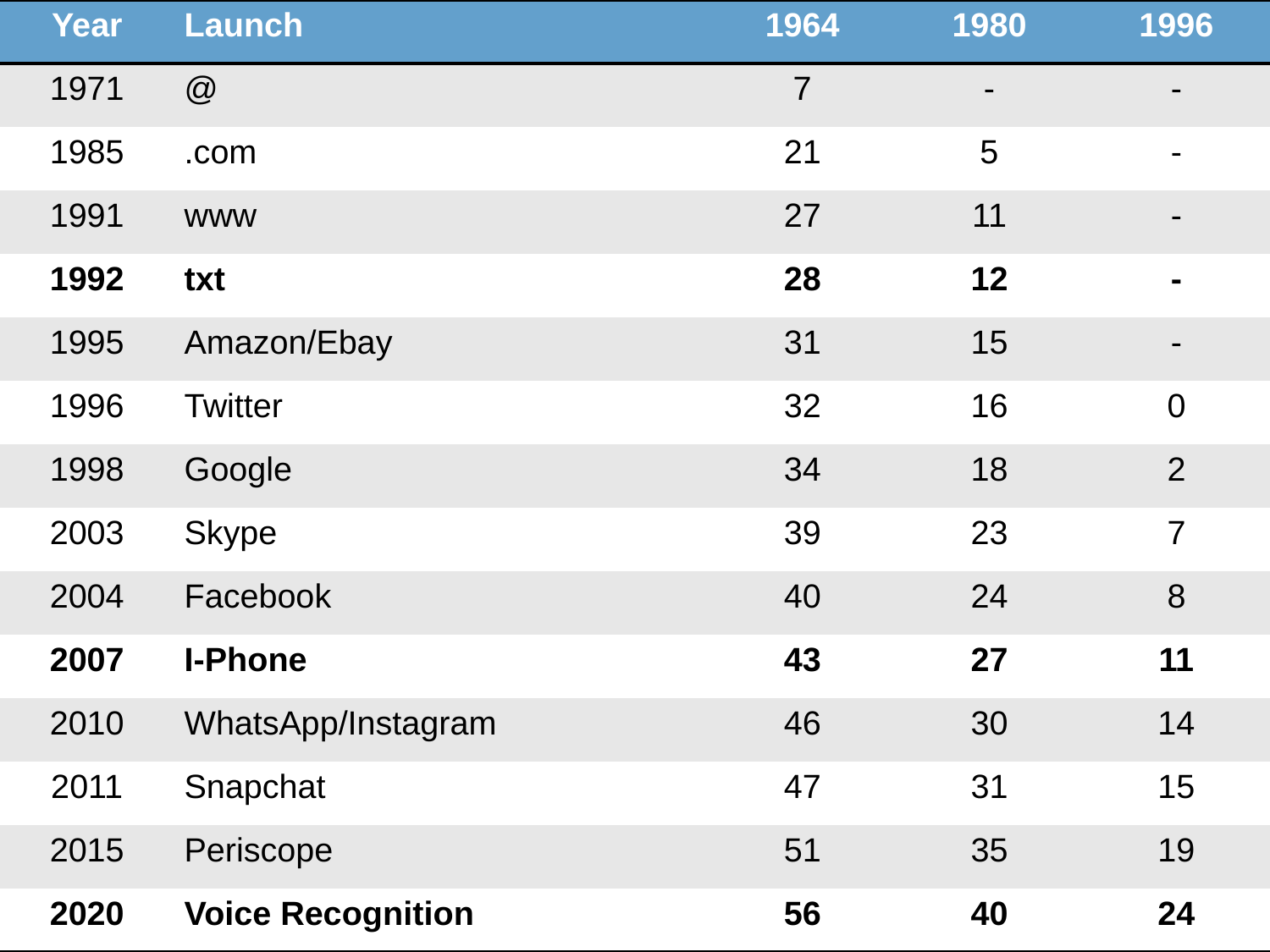

| Year | Launch | 1964 | 1980 | 1996 |
| --- | --- | --- | --- | --- |
| 1971 | @ | 7 | - | - |
| 1985 | .com | 21 | 5 | - |
| 1991 | www | 27 | 11 | - |
| 1992 | txt | 28 | 12 | - |
| 1995 | Amazon/Ebay | 31 | 15 | - |
| 1996 | Twitter | 32 | 16 | 0 |
| 1998 | Google | 34 | 18 | 2 |
| 2003 | Skype | 39 | 23 | 7 |
| 2004 | Facebook | 40 | 24 | 8 |
| 2007 | I-Phone | 43 | 27 | 11 |
| 2010 | WhatsApp/Instagram | 46 | 30 | 14 |
| 2011 | Snapchat | 47 | 31 | 15 |
| 2015 | Periscope | 51 | 35 | 19 |
| 2020 | Voice Recognition | 56 | 40 | 24 |